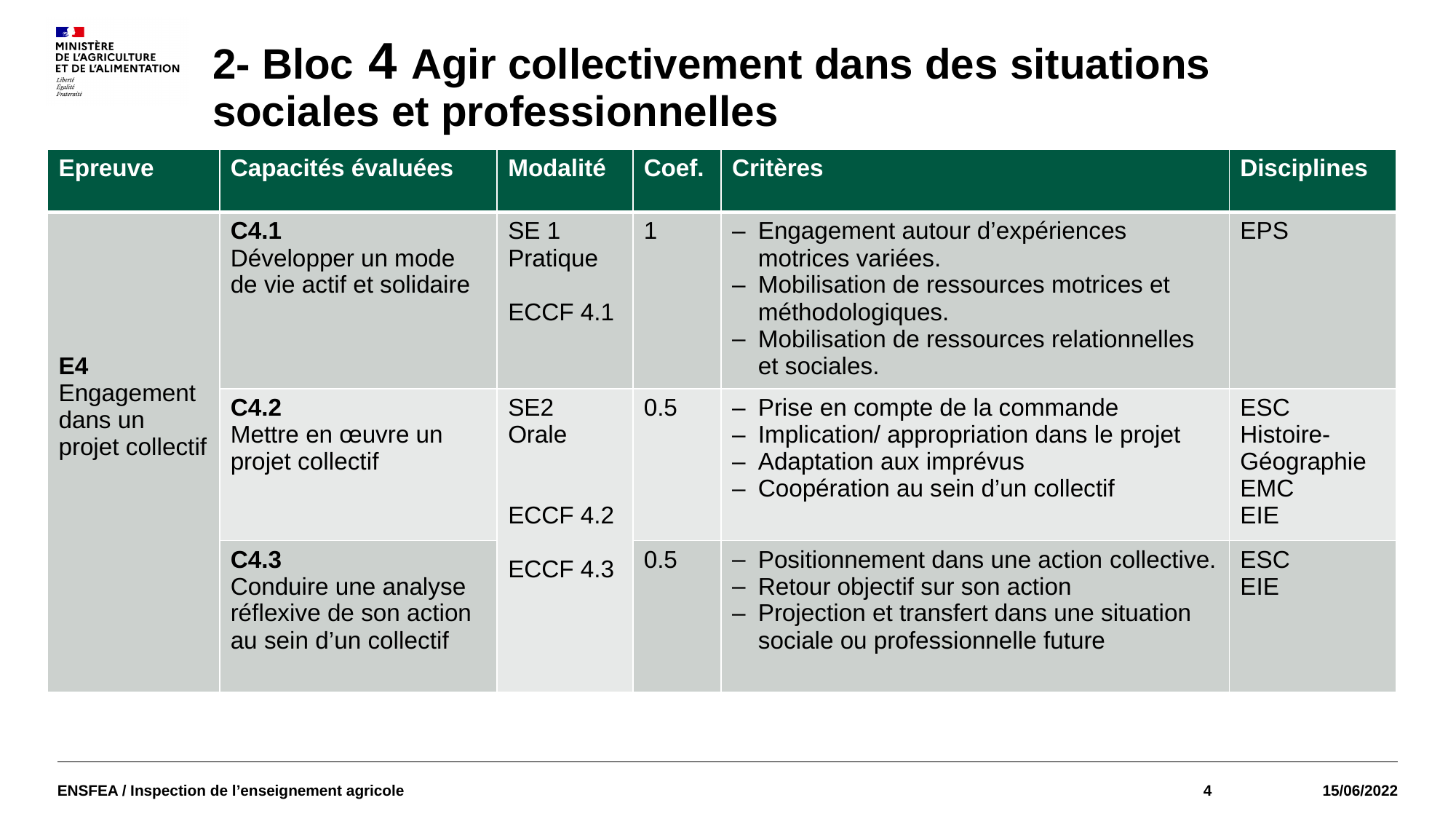

# 2- Bloc 4 Agir collectivement dans des situations sociales et professionnelles

| Epreuve | Capacités évaluées | Modalité | Coef. | Critères | Disciplines |
| --- | --- | --- | --- | --- | --- |
| E4 Engagement dans un projet collectif | C4.1 Développer un mode de vie actif et solidaire | SE 1 Pratique ECCF 4.1 | 1 | Engagement autour d’expériences motrices variées. Mobilisation de ressources motrices et méthodologiques. Mobilisation de ressources relationnelles et sociales. | EPS |
|  | C4.2 Mettre en œuvre un projet collectif | SE2 Orale ECCF 4.2 ECCF 4.3 | 0.5 | Prise en compte de la commande Implication/ appropriation dans le projet Adaptation aux imprévus Coopération au sein d’un collectif | ESC Histoire-Géographie EMC EIE |
|  | C4.3 Conduire une analyse réflexive de son action au sein d’un collectif |  | 0.5 | Positionnement dans une action collective. Retour objectif sur son action Projection et transfert dans une situation sociale ou professionnelle future | ESC EIE |
ENSFEA / Inspection de l’enseignement agricole
4
15/06/2022